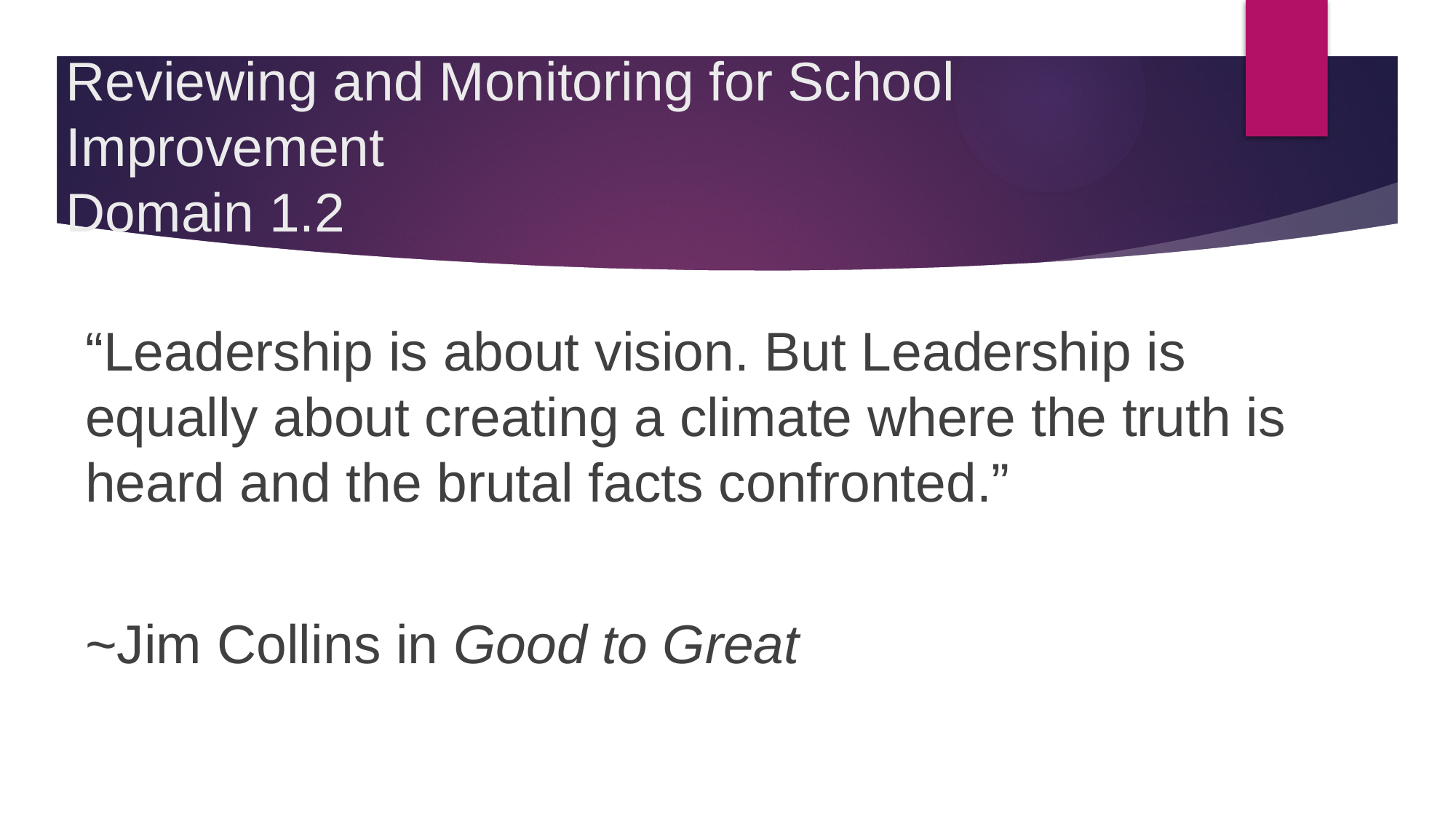

# Reviewing and Monitoring for School Improvement Domain 1.2
“Leadership is about vision. But Leadership is equally about creating a climate where the truth is heard and the brutal facts confronted.”

~Jim Collins in Good to Great